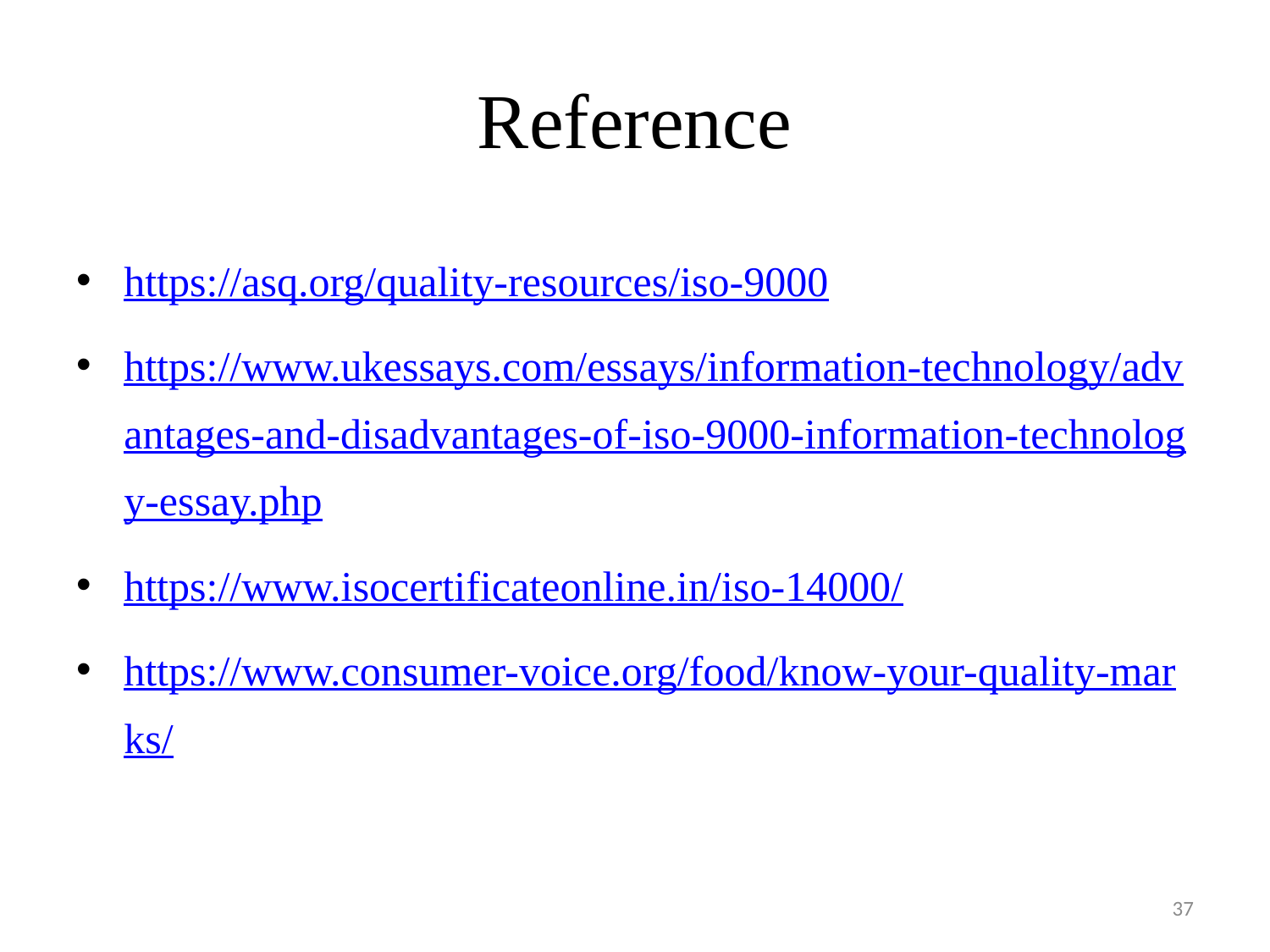

# Reference
https://asq.org/quality-resources/iso-9000
https://www.ukessays.com/essays/information-technology/advantages-and-disadvantages-of-iso-9000-information-technology-essay.php
https://www.isocertificateonline.in/iso-14000/
https://www.consumer-voice.org/food/know-your-quality-marks/

37